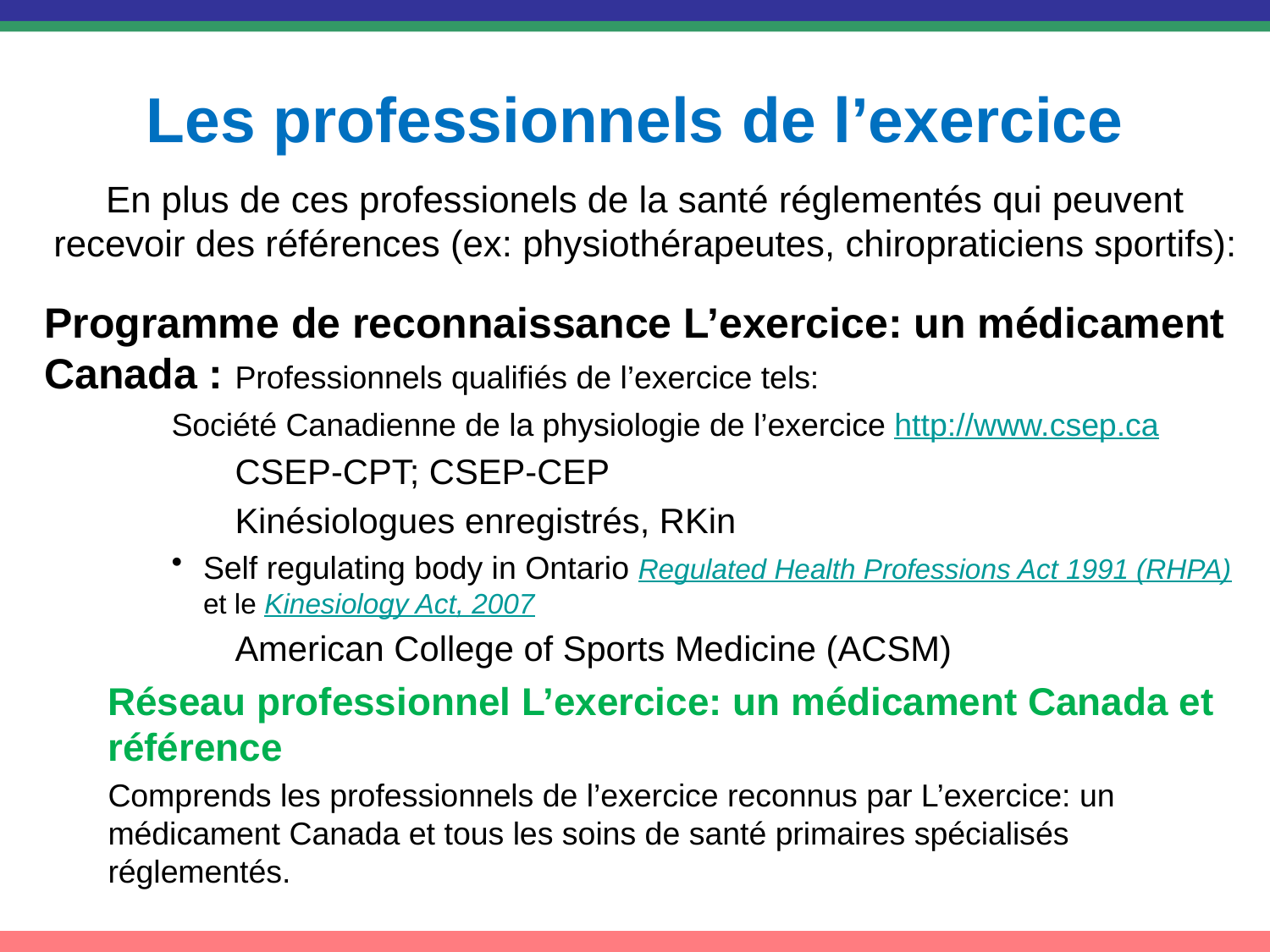

# Les professionnels de l’exercice
En plus de ces professionels de la santé réglementés qui peuvent recevoir des références (ex: physiothérapeutes, chiropraticiens sportifs):
Programme de reconnaissance L’exercice: un médicament Canada : Professionnels qualifiés de l’exercice tels:
	Société Canadienne de la physiologie de l’exercice http://www.csep.ca
	CSEP-CPT; CSEP-CEP
	Kinésiologues enregistrés, RKin
Self regulating body in Ontario Regulated Health Professions Act 1991 (RHPA) et le Kinesiology Act, 2007
	American College of Sports Medicine (ACSM)
Réseau professionnel L’exercice: un médicament Canada et référence
Comprends les professionnels de l’exercice reconnus par L’exercice: un médicament Canada et tous les soins de santé primaires spécialisés réglementés.